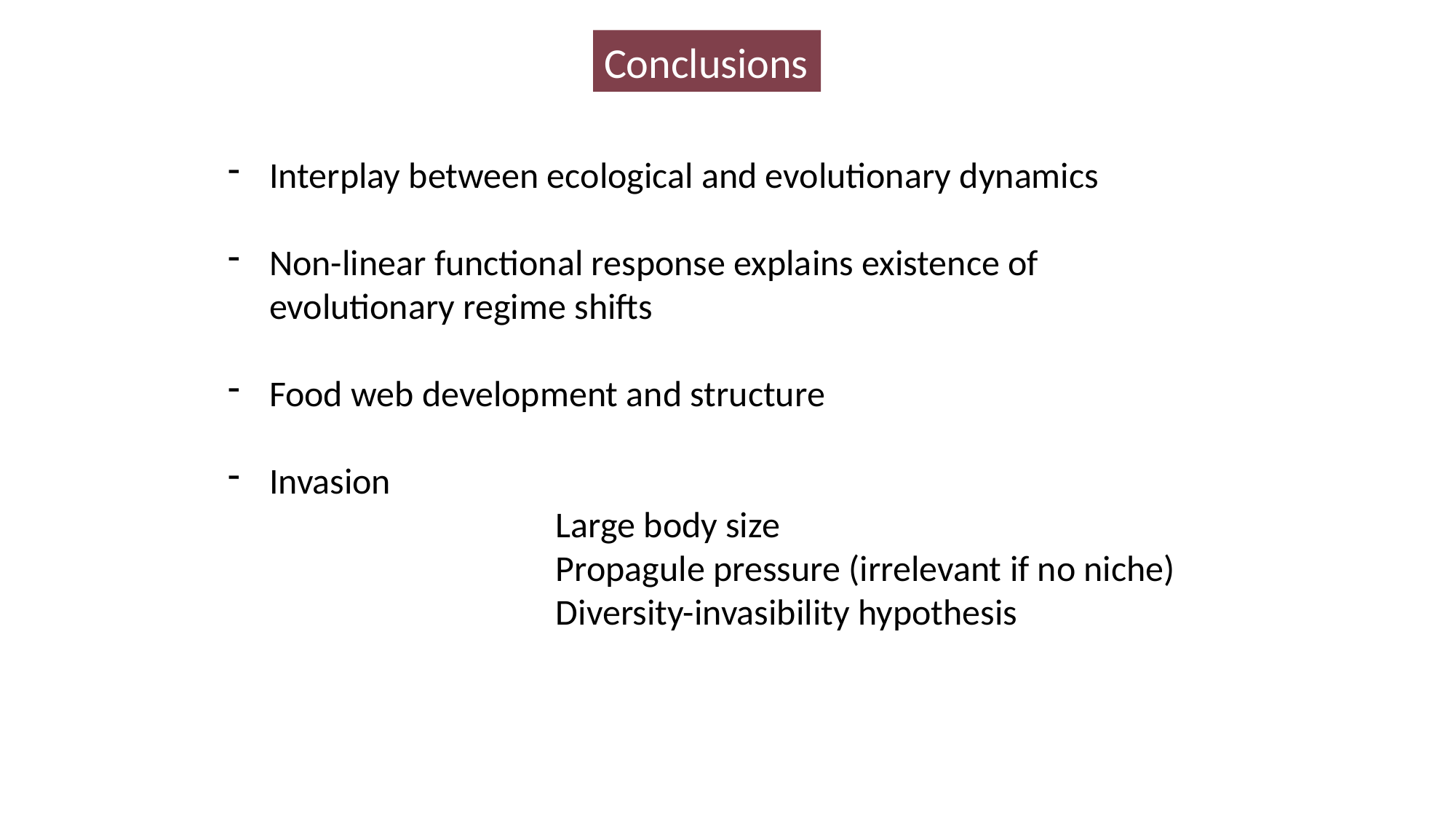

Conclusions
Interplay between ecological and evolutionary dynamics

Non-linear functional response explains existence of evolutionary regime shifts

Food web development and structure

Invasion
			Large body size
			Propagule pressure (irrelevant if no niche)
			Diversity-invasibility hypothesis